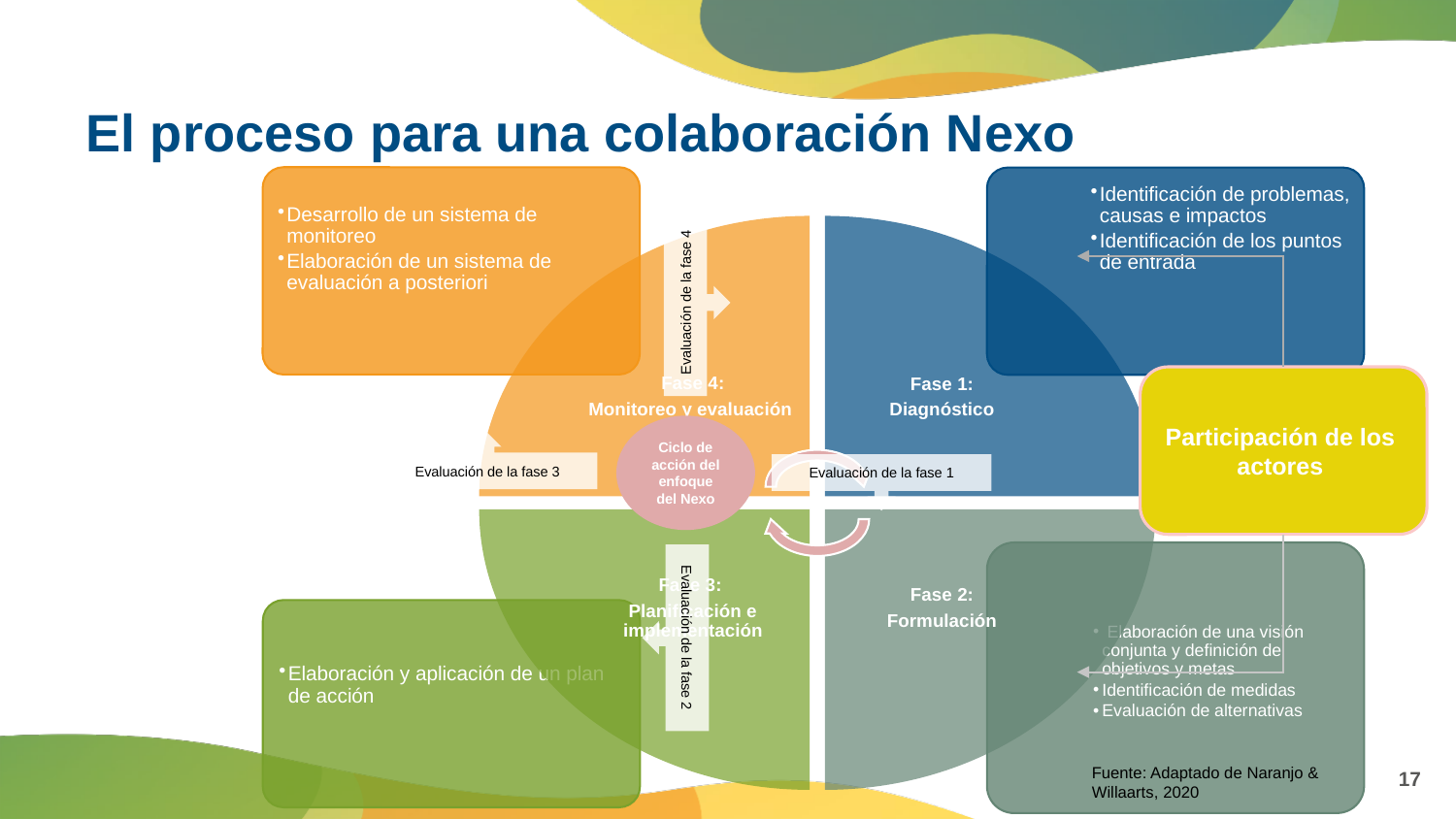

# El proceso para una colaboración Nexo
 Elaboración de una visión conjunta y definición de objetivos y metas
Identificación de medidas
Evaluación de alternativas
Elaboración y aplicación de un plan de acción
Identificación de problemas, causas e impactos
Identificación de los puntos de entrada

Desarrollo de un sistema de monitoreo
Elaboración de un sistema de evaluación a posteriori
Fase 4:
Monitoreo y evaluación
Fase 1:
Diagnóstico
Fase 2:
Formulación
Fase 3:
Planificación e implementación
Evaluación de la fase 4
Ciclo de acción del enfoque del Nexo
Evaluación de la fase 3
Evaluación de la fase 1
Evaluación de la fase 2

Participación de los actores
Fuente: Adaptado de Naranjo & Willaarts, 2020
17